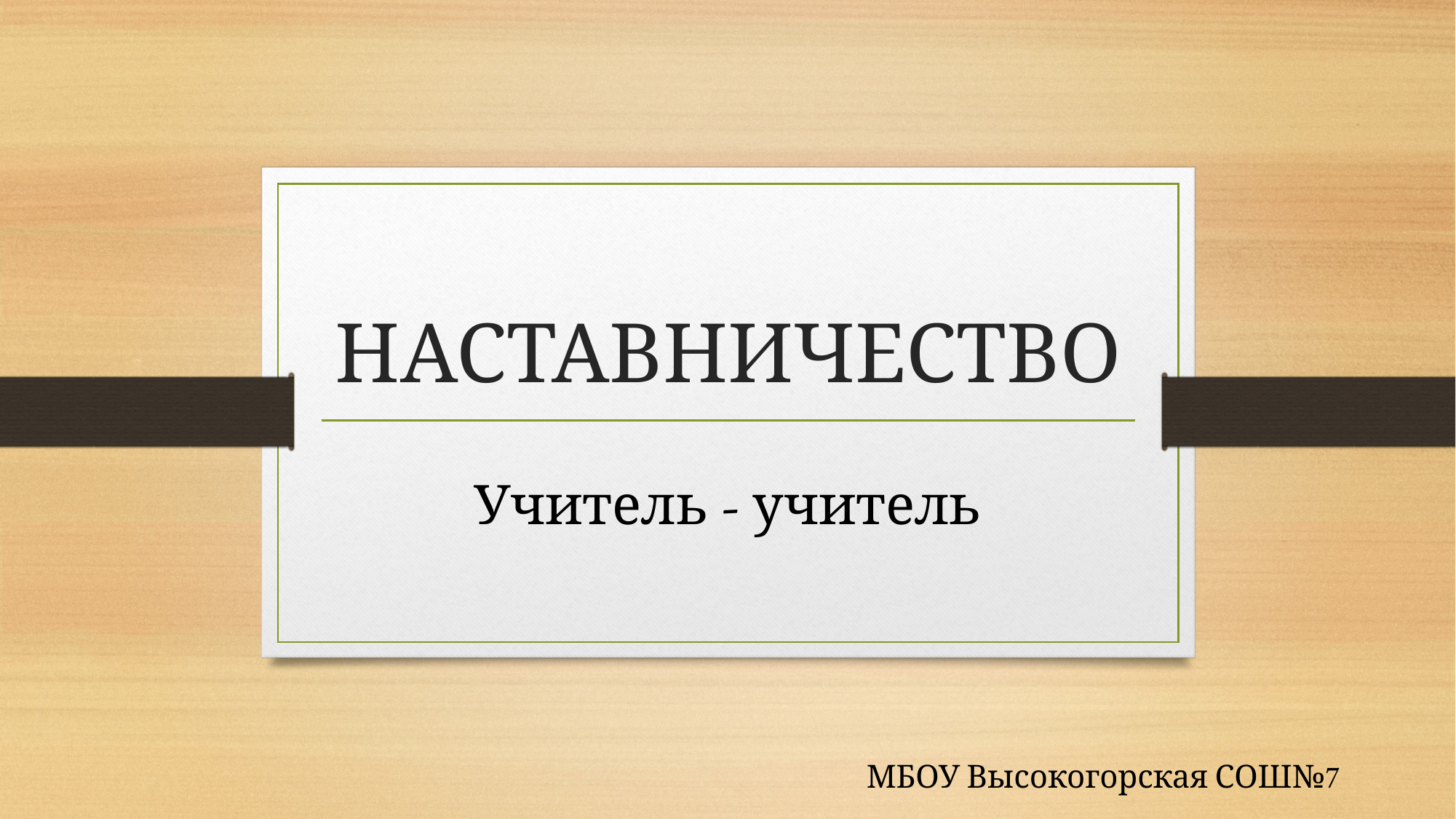

# НАСТАВНИЧЕСТВО
Учитель - учитель
МБОУ Высокогорская СОШ№7